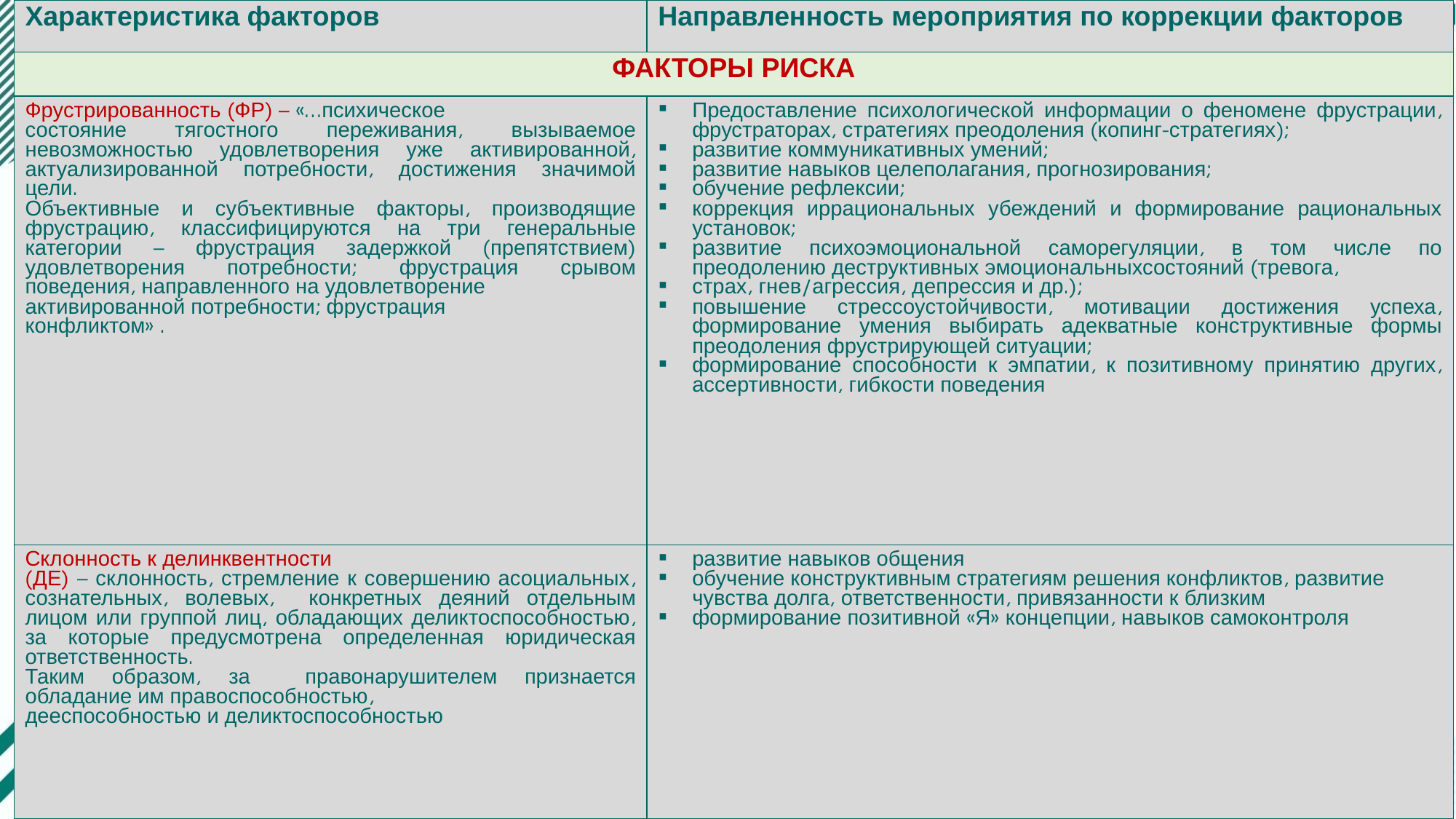

| Характеристика факторов | Направленность мероприятия по коррекции факторов |
| --- | --- |
| ФАКТОРЫ РИСКА |  |
| Фрустрированность (ФР) – «…психическое состояние тягостного переживания, вызываемое невозможностью удовлетворения уже активированной, актуализированной потребности, достижения значимой цели. Объективные и субъективные факторы, производящие фрустрацию, классифицируются на три генеральные категории – фрустрация задержкой (препятствием) удовлетворения потребности; фрустрация срывом поведения, направленного на удовлетворение активированной потребности; фрустрация конфликтом» . | Предоставление психологической информации о феномене фрустрации, фрустраторах, стратегиях преодоления (копинг-стратегиях); развитие коммуникативных умений; развитие навыков целеполагания, прогнозирования; обучение рефлексии; коррекция иррациональных убеждений и формирование рациональных установок; развитие психоэмоциональной саморегуляции, в том числе по преодолению деструктивных эмоциональныхсостояний (тревога, страх, гнев/агрессия, депрессия и др.); повышение стрессоустойчивости, мотивации достижения успеха, формирование умения выбирать адекватные конструктивные формы преодоления фрустрирующей ситуации; формирование способности к эмпатии, к позитивному принятию других, ассертивности, гибкости поведения |
| Склонность к делинквентности (ДЕ) – склонность, стремление к совершению асоциальных, сознательных, волевых, конкретных деяний отдельным лицом или группой лиц, обладающих деликтоспособностью, за которые предусмотрена определенная юридическая ответственность. Таким образом, за правонарушителем признается обладание им правоспособностью, дееспособностью и деликтоспособностью | развитие навыков общения обучение конструктивным стратегиям решения конфликтов, развитие чувства долга, ответственности, привязанности к близким формирование позитивной «Я» концепции, навыков самоконтроля |